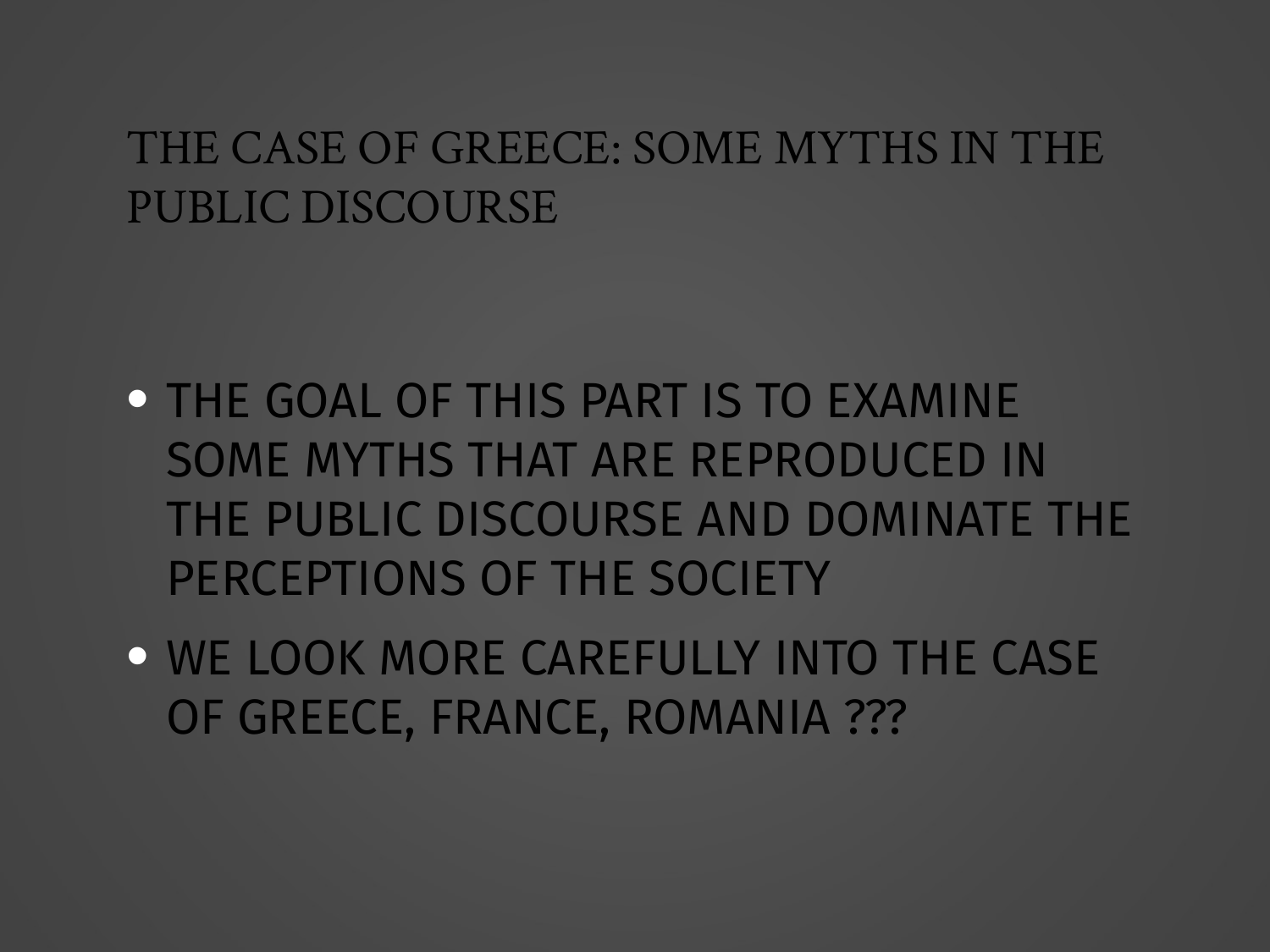

# The case of Greece: some myths in the public discourse
The goal of this part is to examine some myths that are reproduced in the public discourse and dominate the perceptions of the society
We look more carefully into the case of Greece, france, Romania ???